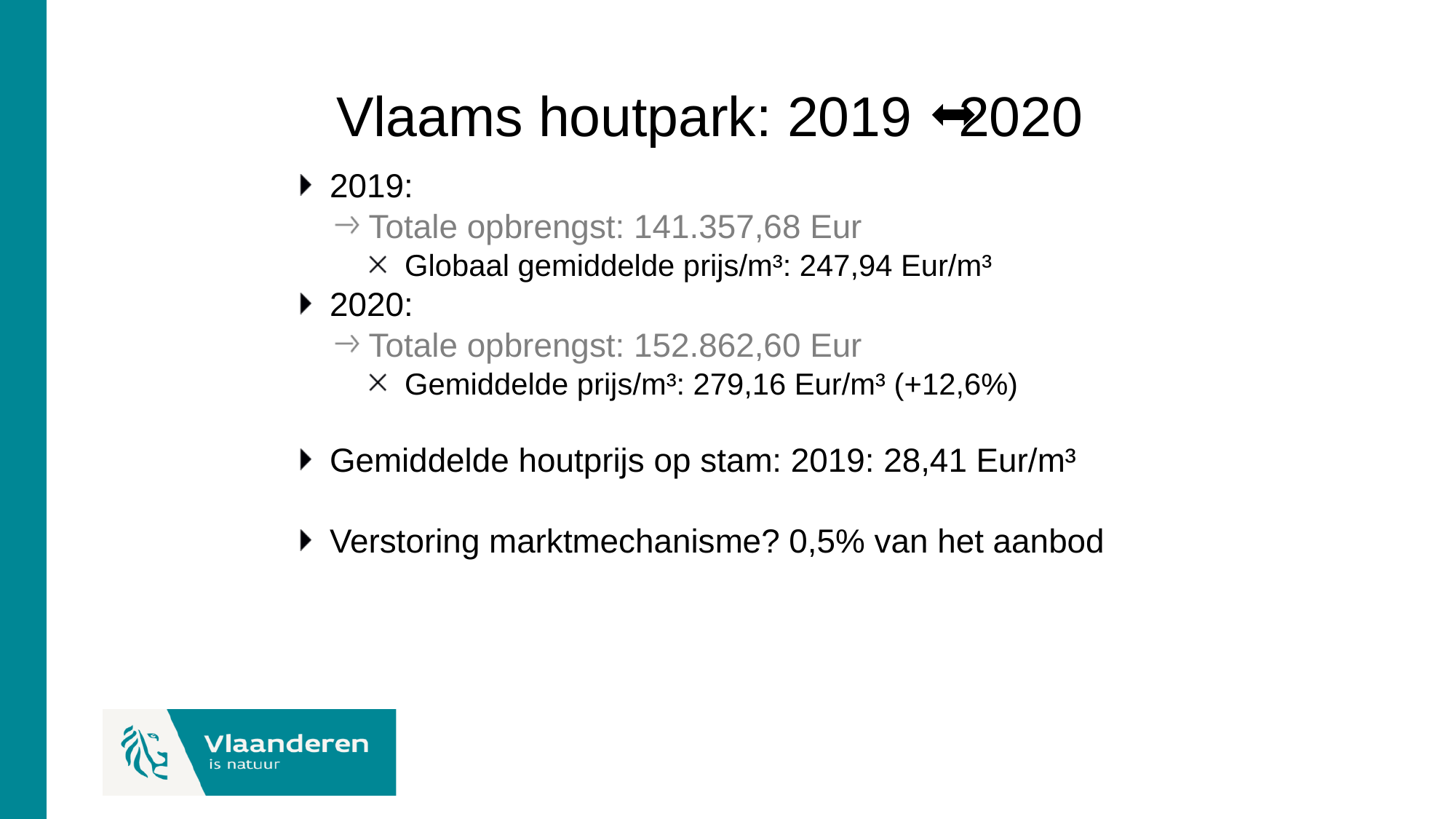

# Vlaams houtpark: 2019   2020

2019:
Totale opbrengst: 141.357,68 Eur
Globaal gemiddelde prijs/m³: 247,94 Eur/m³
2020:
Totale opbrengst: 152.862,60 Eur
Gemiddelde prijs/m³: 279,16 Eur/m³ (+12,6%)

Gemiddelde houtprijs op stam: 2019: 28,41 Eur/m³

Verstoring marktmechanisme? 0,5% van het aanbod